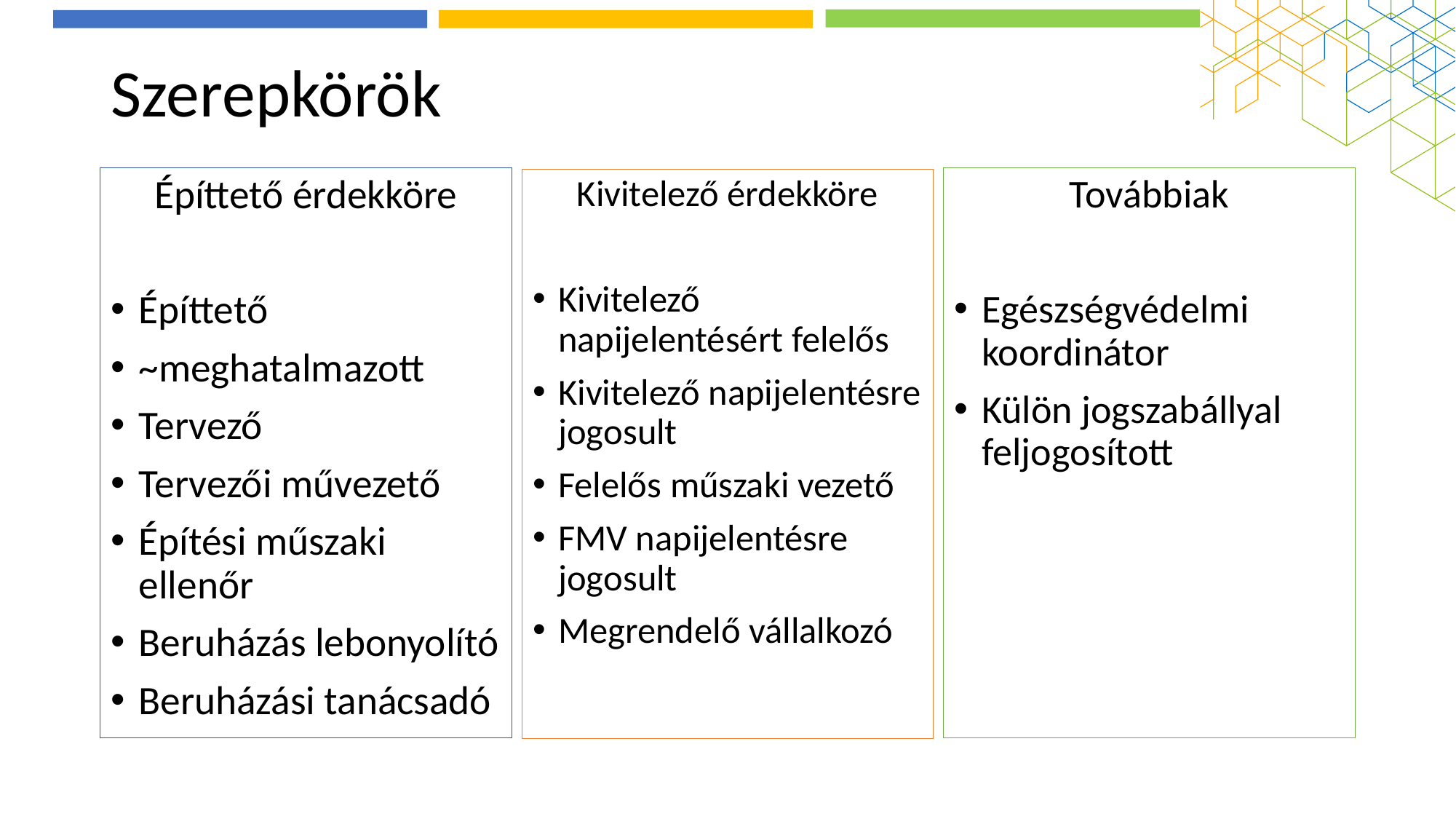

# Szerepkörök
Építtető érdekköre

Építtető
~meghatalmazott
Tervező
Tervezői művezető
Építési műszaki ellenőr
Beruházás lebonyolító
Beruházási tanácsadó

Továbbiak

Egészségvédelmi koordinátor
Külön jogszabállyal feljogosított

Kivitelező érdekköre

Kivitelező napijelentésért felelős
Kivitelező napijelentésre jogosult
Felelős műszaki vezető
FMV napijelentésre jogosult
Megrendelő vállalkozó